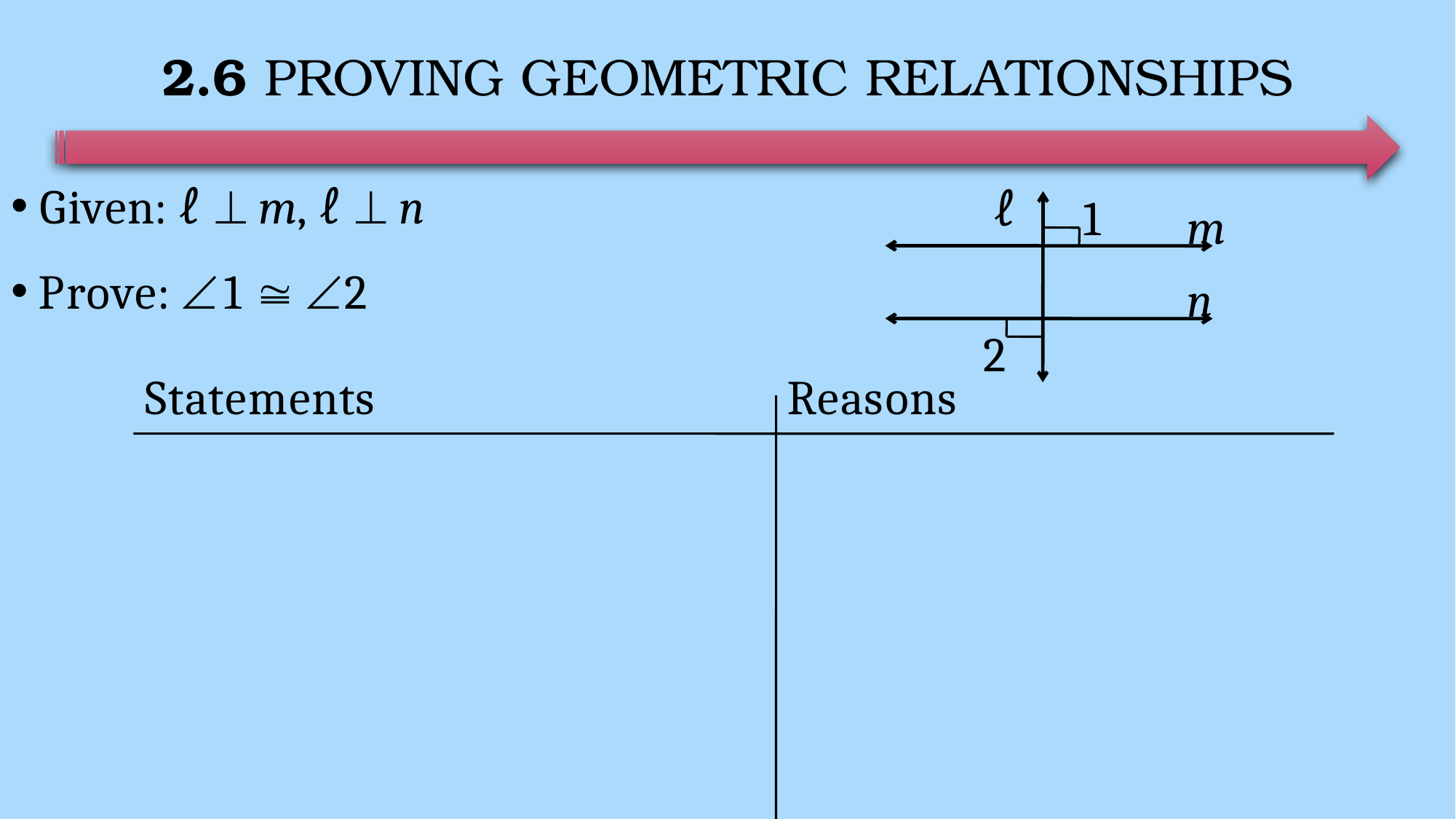

# 2.6 Proving Geometric Relationships
Given: ℓ ⊥ m, ℓ ⊥ n
Prove: ∠1 ≅ ∠2
ℓ
m
n
1
2
Statements
Reasons